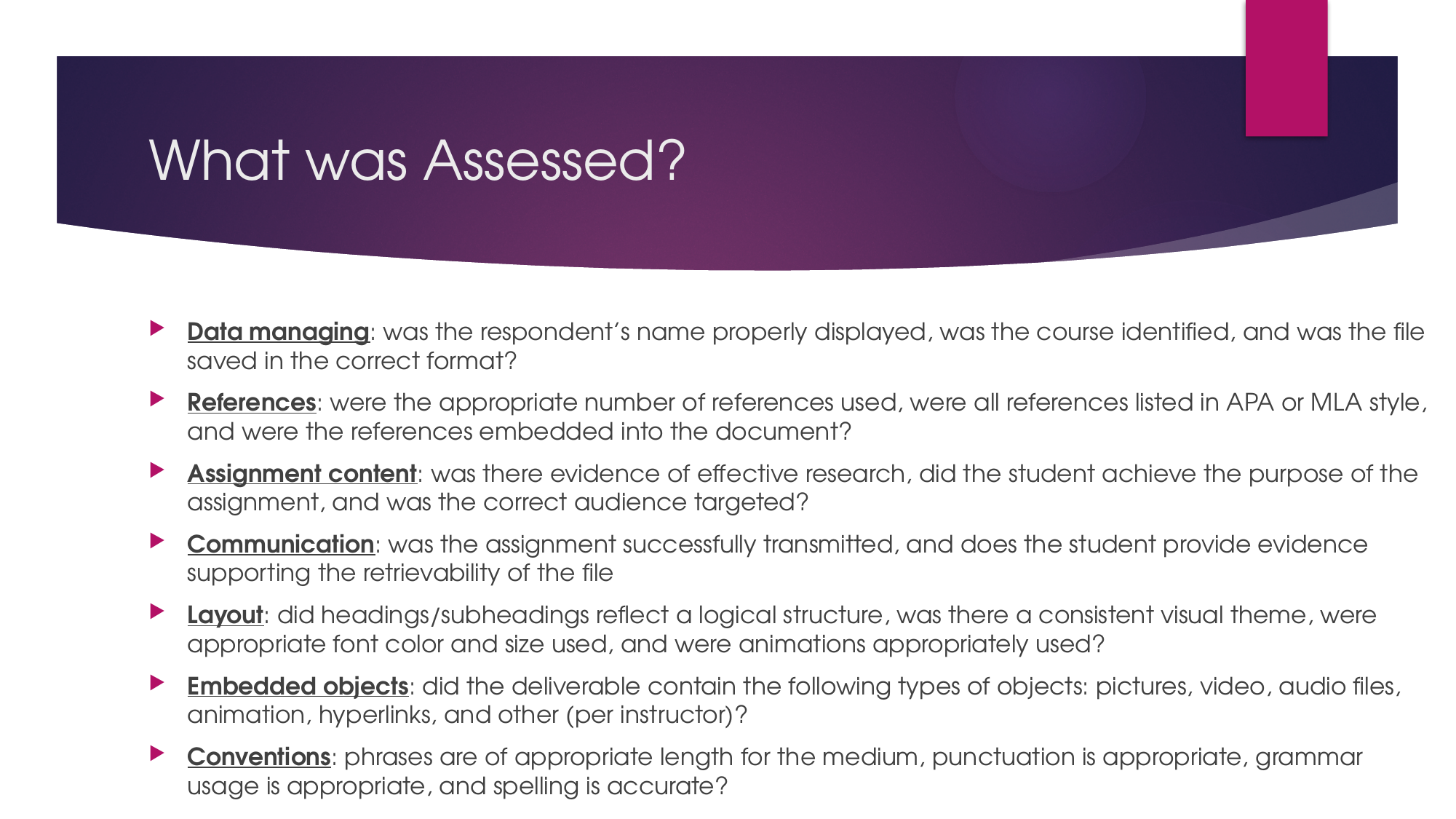

# What was Assessed?
Data managing: was the respondent’s name properly displayed, was the course identified, and was the file saved in the correct format?
References: were the appropriate number of references used, were all references listed in APA or MLA style, and were the references embedded into the document?
Assignment content: was there evidence of effective research, did the student achieve the purpose of the assignment, and was the correct audience targeted?
Communication: was the assignment successfully transmitted, and does the student provide evidence supporting the retrievability of the file
Layout: did headings/subheadings reflect a logical structure, was there a consistent visual theme, were appropriate font color and size used, and were animations appropriately used?
Embedded objects: did the deliverable contain the following types of objects: pictures, video, audio files, animation, hyperlinks, and other (per instructor)?
Conventions: phrases are of appropriate length for the medium, punctuation is appropriate, grammar usage is appropriate, and spelling is accurate?